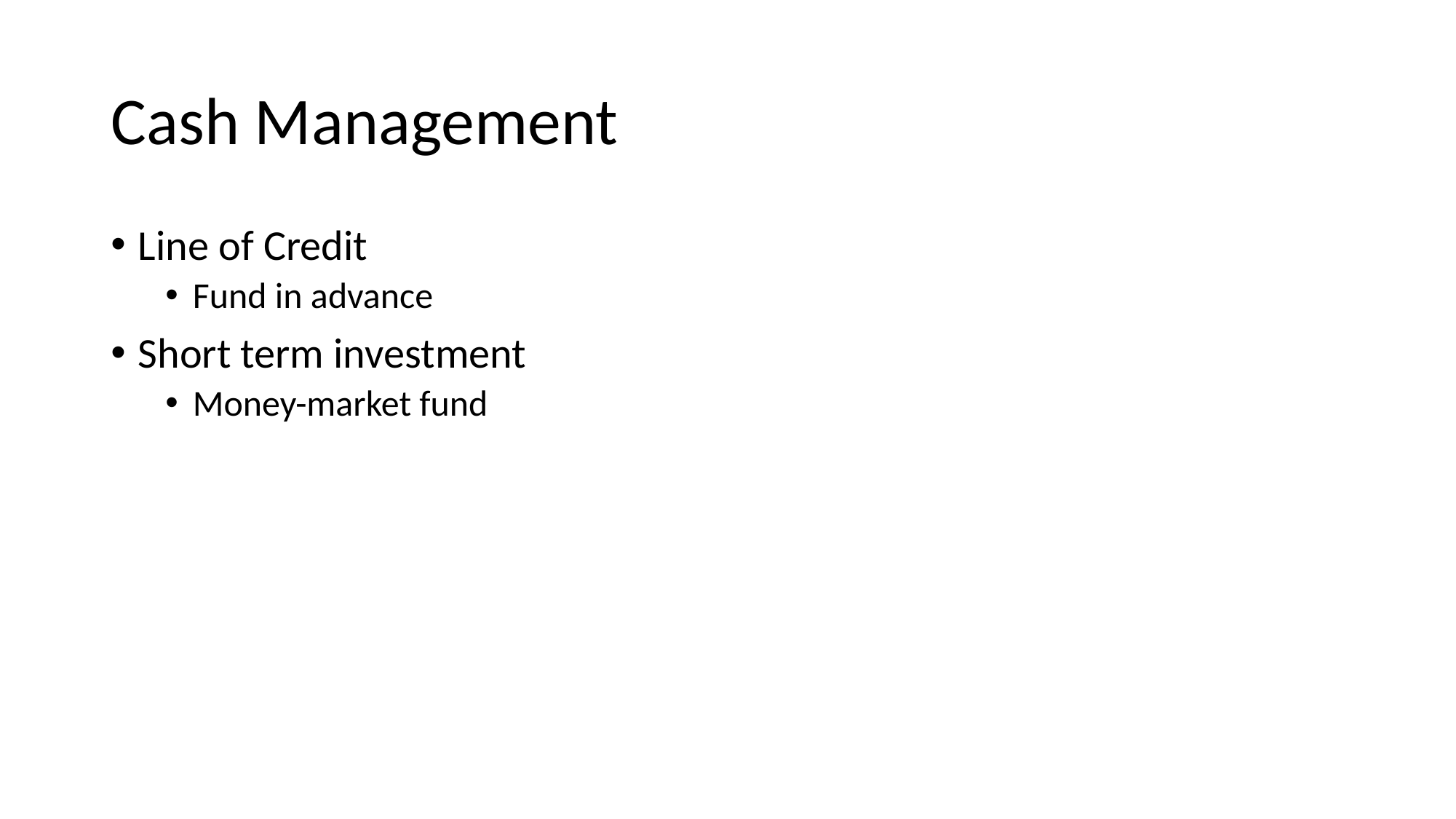

# Cash Management
Line of Credit
Fund in advance
Short term investment
Money-market fund